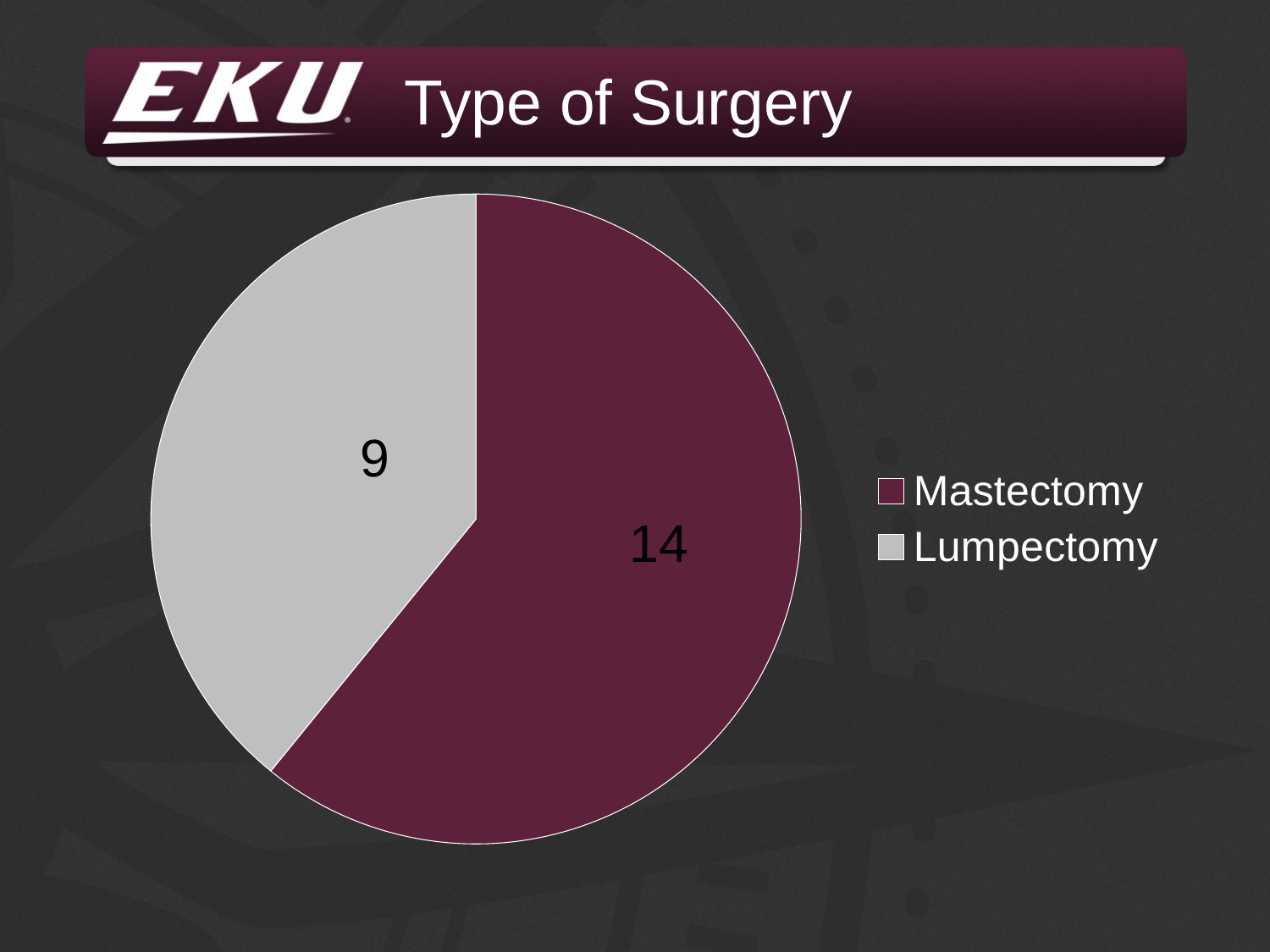

# Type of Surgery

### Chart

| Category | Type of Surgery |
|---|---|
| Mastectomy | 14.0 |
| Lumpectomy | 9.0 |
9
14